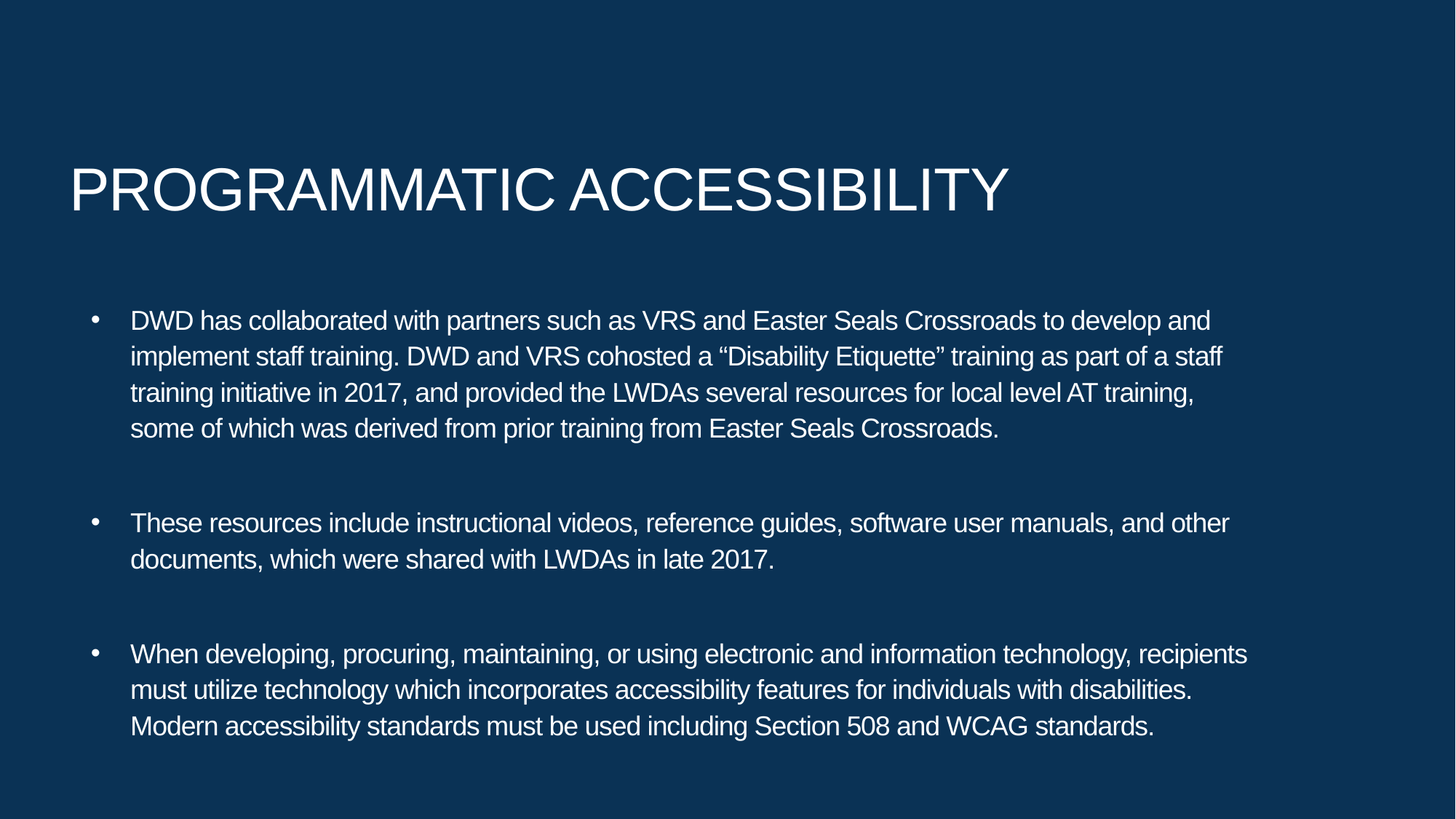

# Programmatic Accessibility
DWD has collaborated with partners such as VRS and Easter Seals Crossroads to develop and implement staff training. DWD and VRS cohosted a “Disability Etiquette” training as part of a staff training initiative in 2017, and provided the LWDAs several resources for local level AT training, some of which was derived from prior training from Easter Seals Crossroads.

These resources include instructional videos, reference guides, software user manuals, and other documents, which were shared with LWDAs in late 2017.

When developing, procuring, maintaining, or using electronic and information technology, recipients must utilize technology which incorporates accessibility features for individuals with disabilities. Modern accessibility standards must be used including Section 508 and WCAG standards.